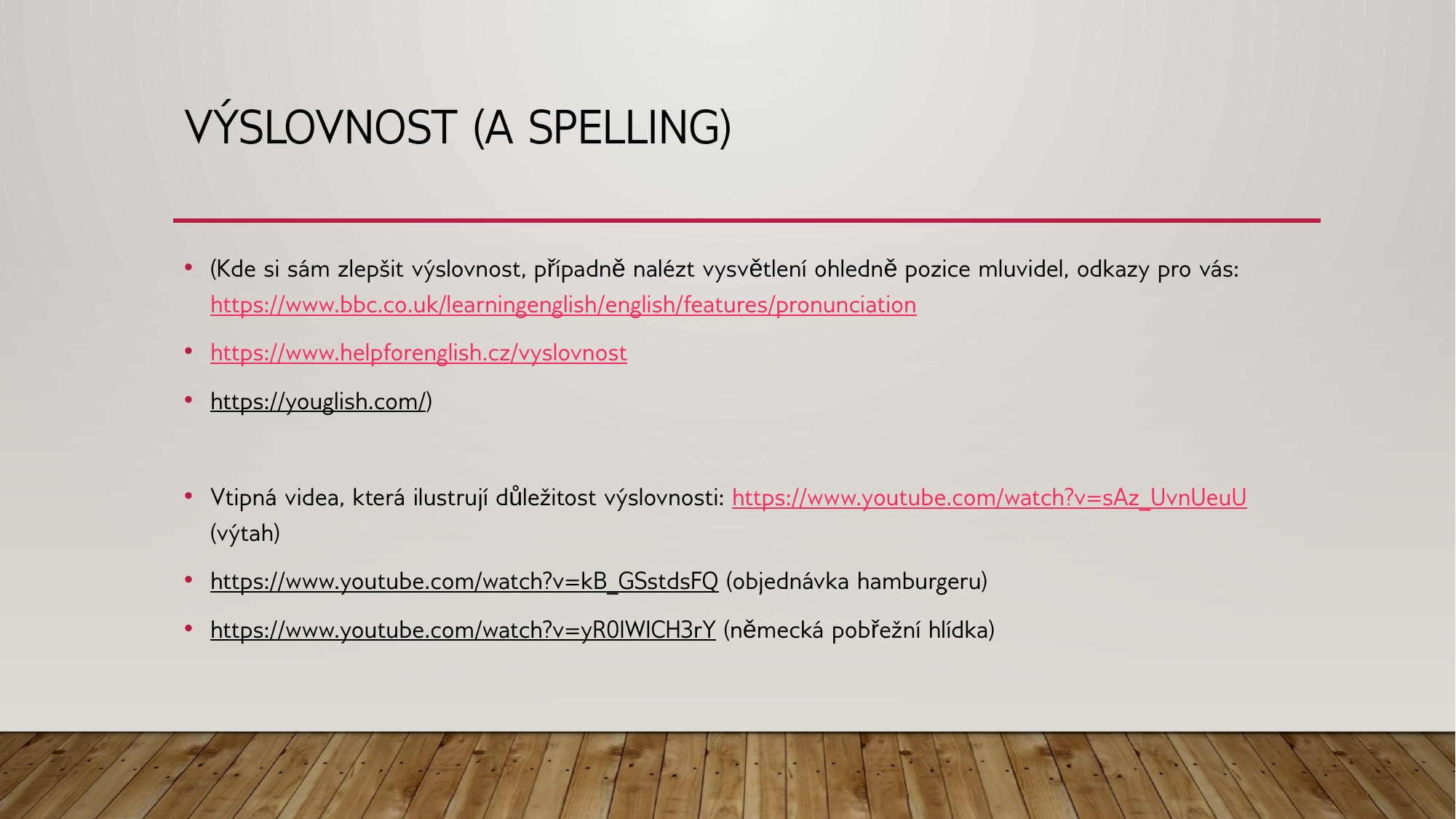

# Výslovnost (a spelling)
(Kde si sám zlepšit výslovnost, případně nalézt vysvětlení ohledně pozice mluvidel, odkazy pro vás: https://www.bbc.co.uk/learningenglish/english/features/pronunciation
https://www.helpforenglish.cz/vyslovnost
https://youglish.com/)

Vtipná videa, která ilustrují důležitost výslovnosti: https://www.youtube.com/watch?v=sAz_UvnUeuU (výtah)
https://www.youtube.com/watch?v=kB_GSstdsFQ (objednávka hamburgeru)
https://www.youtube.com/watch?v=yR0lWICH3rY (německá pobřežní hlídka)